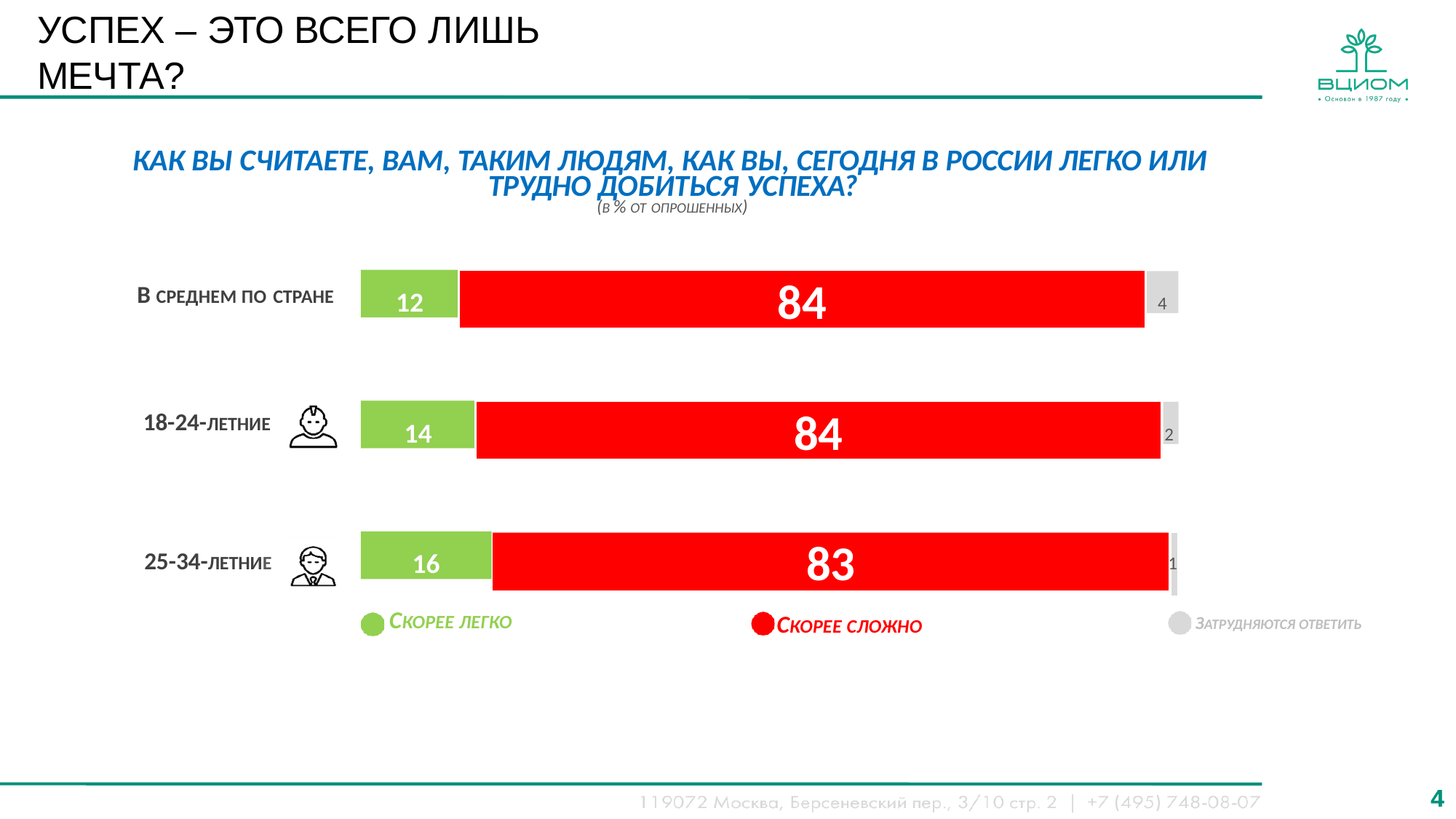

# УСПЕХ – ЭТО ВСЕГО ЛИШЬ МЕЧТА?
КАК ВЫ СЧИТАЕТЕ, ВАМ, ТАКИМ ЛЮДЯМ, КАК ВЫ, СЕГОДНЯ В РОССИИ ЛЕГКО ИЛИ  ТРУДНО ДОБИТЬСЯ УСПЕХА?
(В % ОТ ОПРОШЕННЫХ)
12
84

4
В СРЕДНЕМ ПО СТРАНЕ

14
84

2
18-24-ЛЕТНИЕ
16

83

25-34-ЛЕТНИЕ
1
СКОРЕЕ ЛЕГКО
СКОРЕЕ СЛОЖНО
ЗАТРУДНЯЮТСЯ ОТВЕТИТЬ